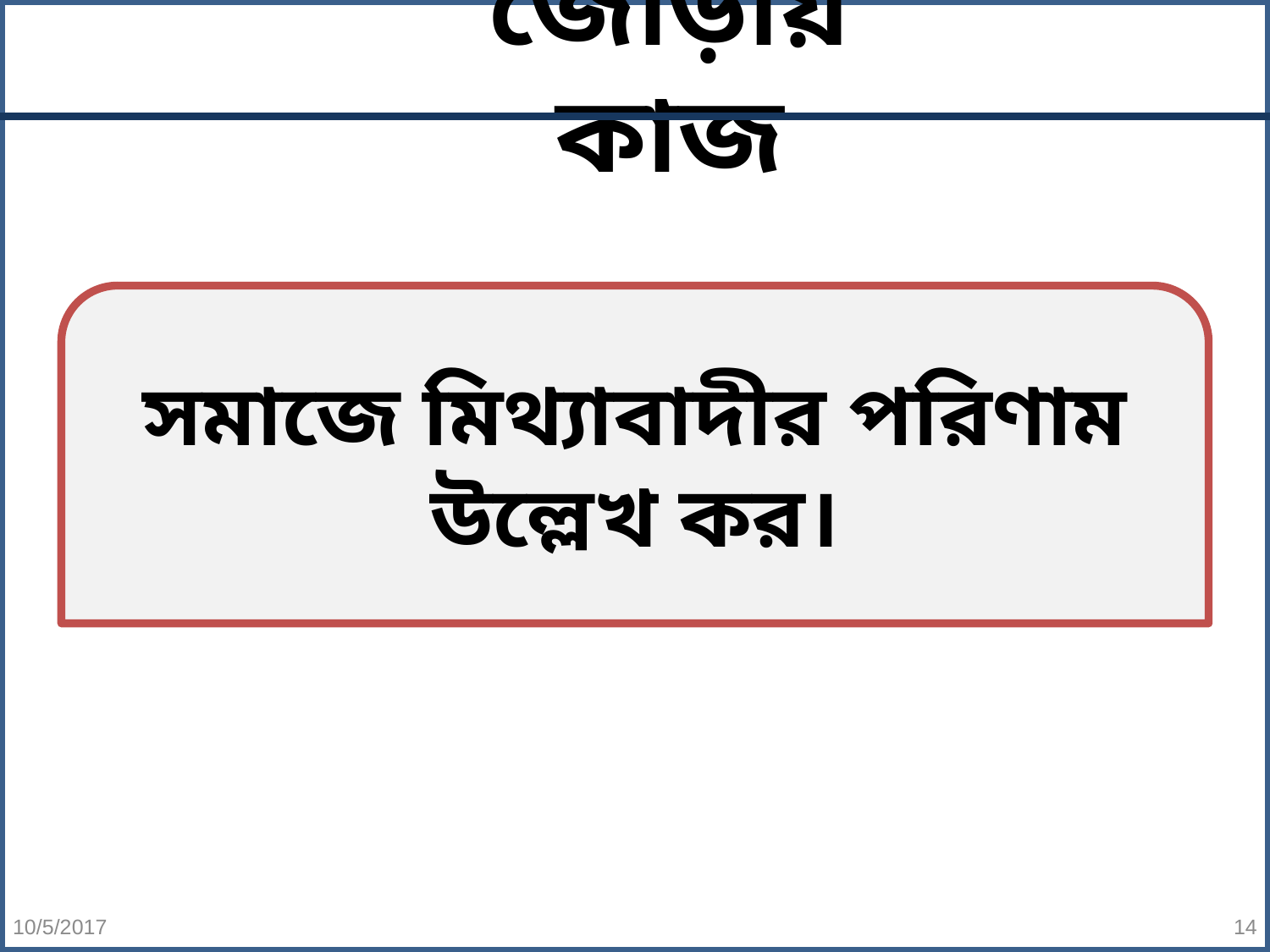

জোড়ায় কাজ
সমাজে মিথ্যাবাদীর পরিণাম উল্লেখ কর।
10/5/2017
14